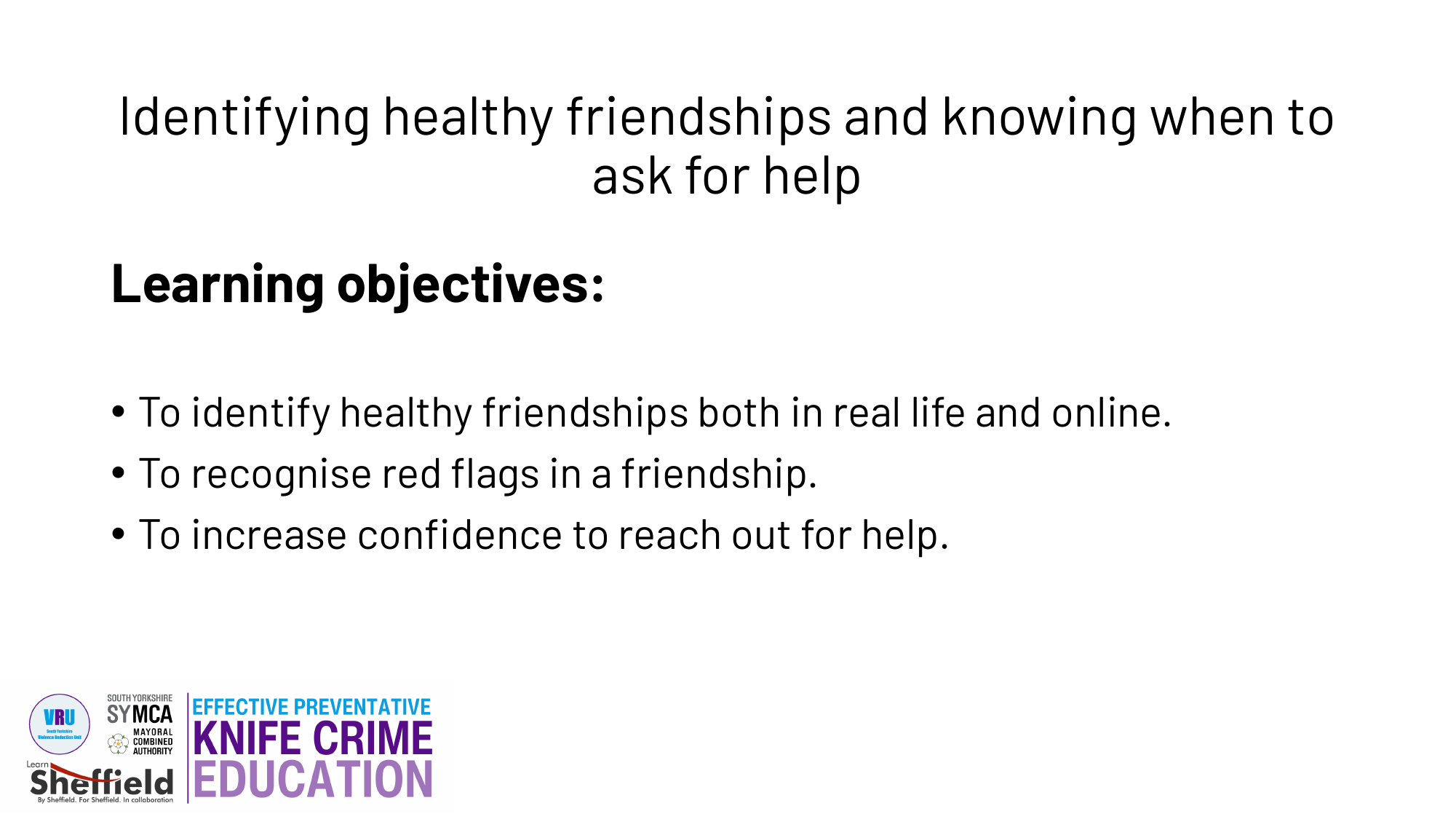

# Identifying healthy friendships and knowing when to ask for help
Learning objectives:

To identify healthy friendships both in real life and online.
To recognise red flags in a friendship.
To increase confidence to reach out for help.